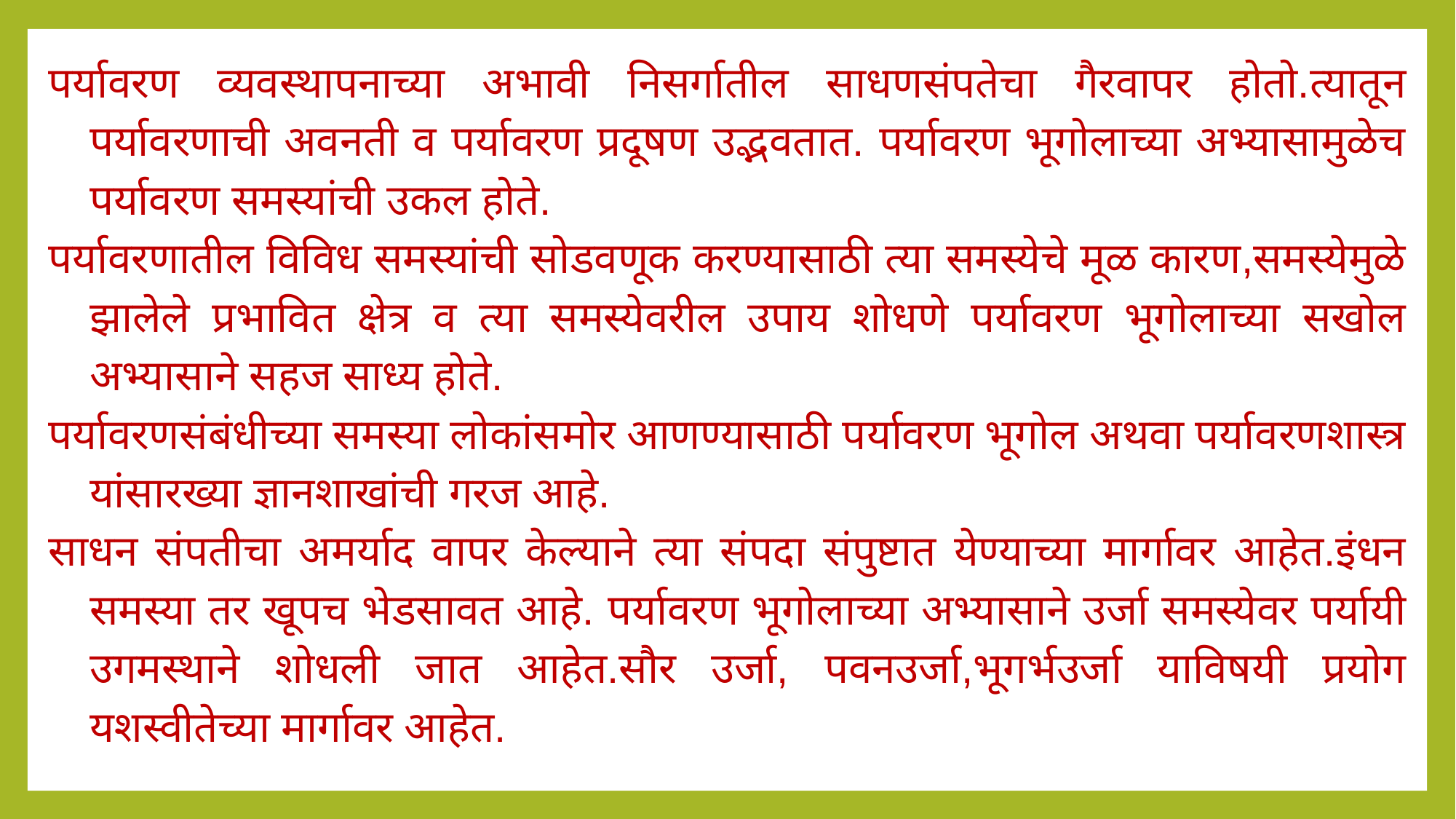

पर्यावरण व्यवस्थापनाच्या अभावी निसर्गातील साधणसंपतेचा गैरवापर होतो.त्यातून पर्यावरणाची अवनती व पर्यावरण प्रदूषण उद्भवतात. पर्यावरण भूगोलाच्या अभ्यासामुळेच पर्यावरण समस्यांची उकल होते.
पर्यावरणातील विविध समस्यांची सोडवणूक करण्यासाठी त्या समस्येचे मूळ कारण,समस्येमुळे झालेले प्रभावित क्षेत्र व त्या समस्येवरील उपाय शोधणे पर्यावरण भूगोलाच्या सखोल अभ्यासाने सहज साध्य होते.
पर्यावरणसंबंधीच्या समस्या लोकांसमोर आणण्यासाठी पर्यावरण भूगोल अथवा पर्यावरणशास्त्र यांसारख्या ज्ञानशाखांची गरज आहे.
साधन संपतीचा अमर्याद वापर केल्याने त्या संपदा संपुष्टात येण्याच्या मार्गावर आहेत.इंधन समस्या तर खूपच भेडसावत आहे. पर्यावरण भूगोलाच्या अभ्यासाने उर्जा समस्येवर पर्यायी उगमस्थाने शोधली जात आहेत.सौर उर्जा, पवनउर्जा,भूगर्भउर्जा याविषयी प्रयोग यशस्वीतेच्या मार्गावर आहेत.